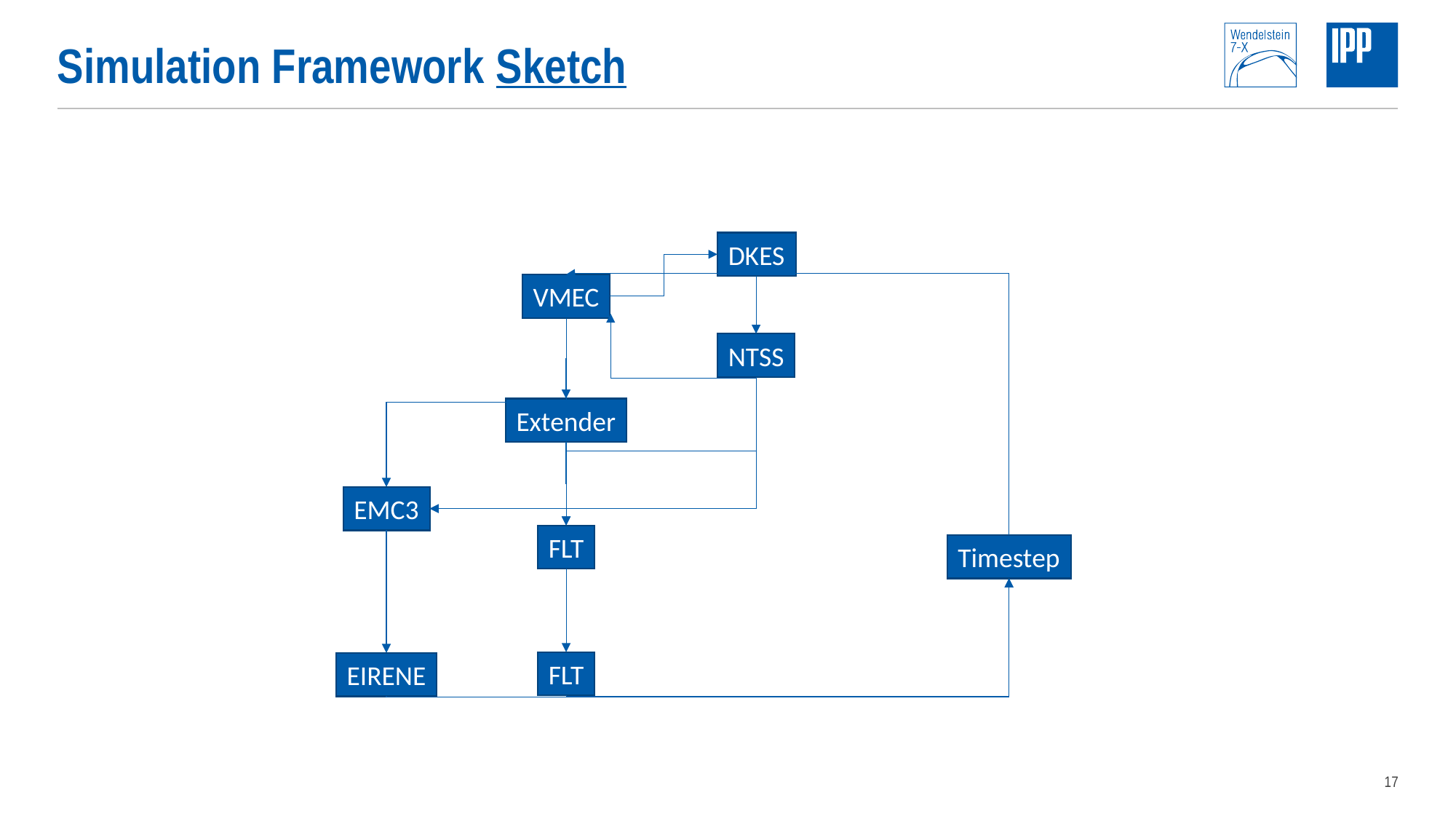

# Simulation Framework Sketch
DKES
VMEC
NTSS
Extender
EMC3
FLT
Timestep
FLT
EIRENE
17